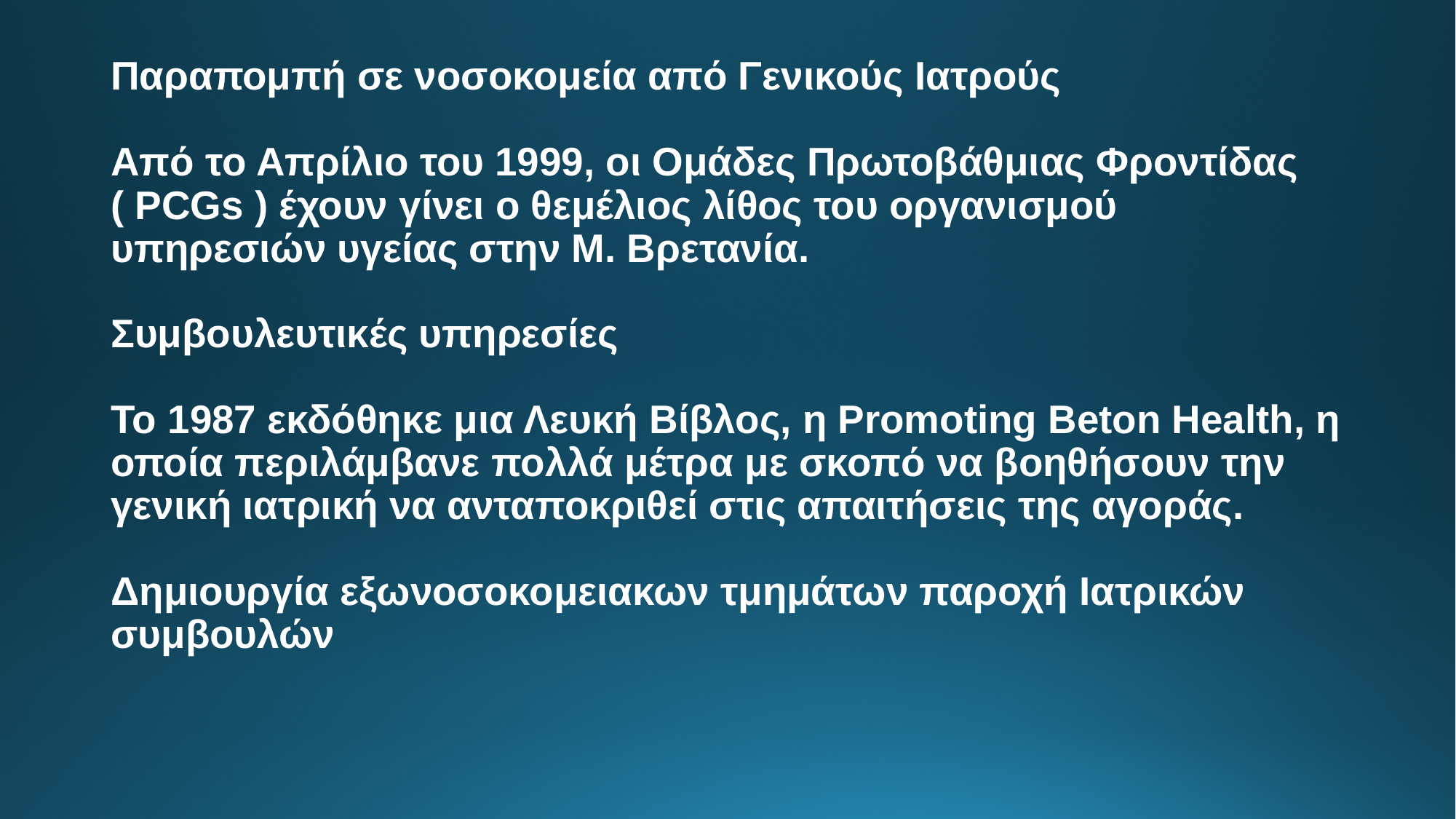

# Παραπομπή σε νοσοκομεία από Γενικούς Ιατρούς Από το Απρίλιο του 1999, οι Ομάδες Πρωτοβάθμιας Φροντίδας ( PCGs ) έχουν γίνει ο θεμέλιος λίθος του οργανισμού υπηρεσιών υγείας στην Μ. Βρετανία. Συμβουλευτικές υπηρεσίες Το 1987 εκδόθηκε μια Λευκή Βίβλος, η Promoting Beton Health, η οποία περιλάμβανε πολλά μέτρα με σκοπό να βοηθήσουν την γενική ιατρική να ανταποκριθεί στις απαιτήσεις της αγοράς. Δημιουργία εξωνοσοκομειακων τμημάτων παροχή Ιατρικών συμβουλών